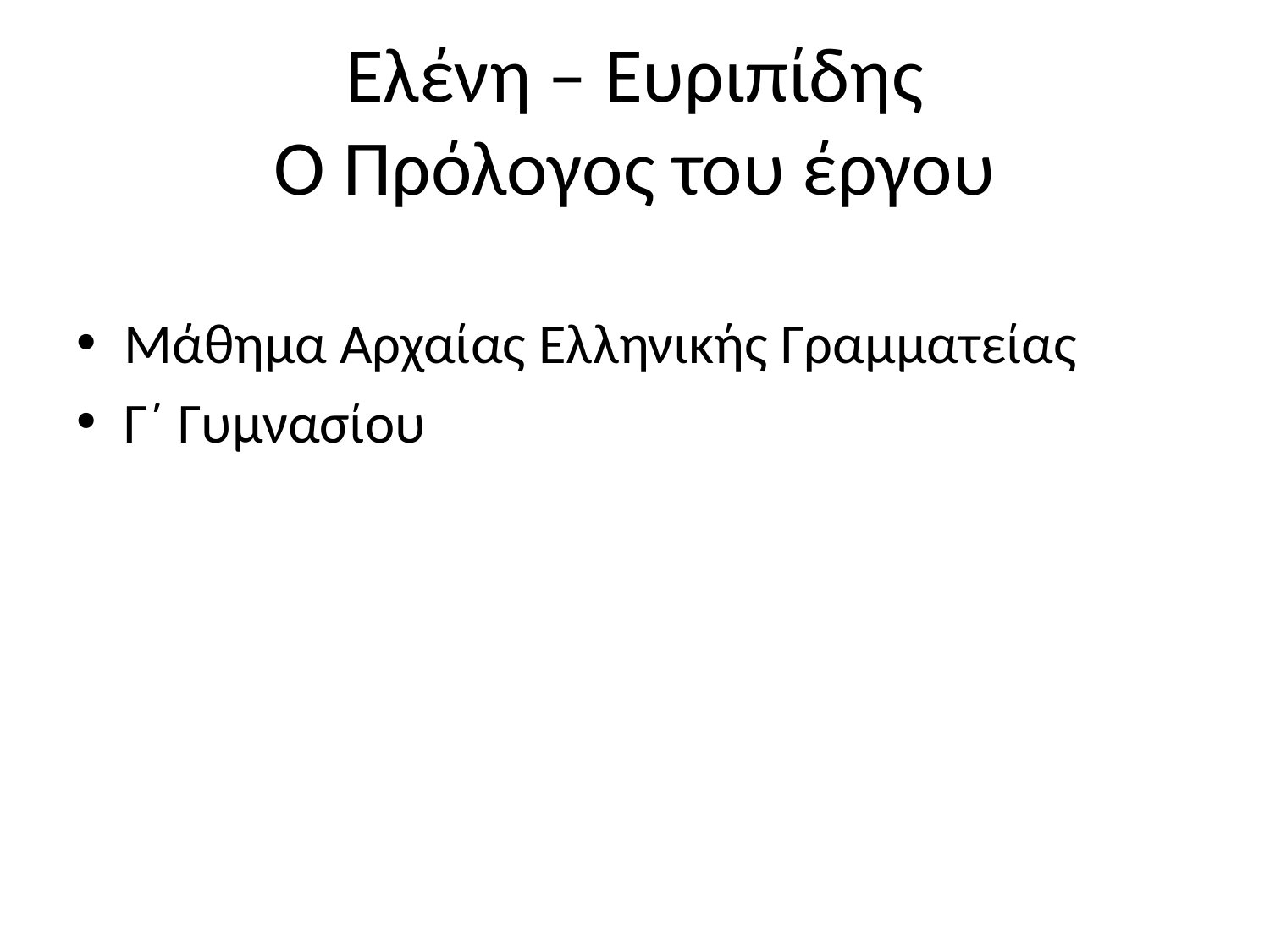

# Ελένη – Ευριπίδης
Ο Πρόλογος του έργου

Μάθημα Αρχαίας Ελληνικής Γραμματείας
Γ΄ Γυμνασίου